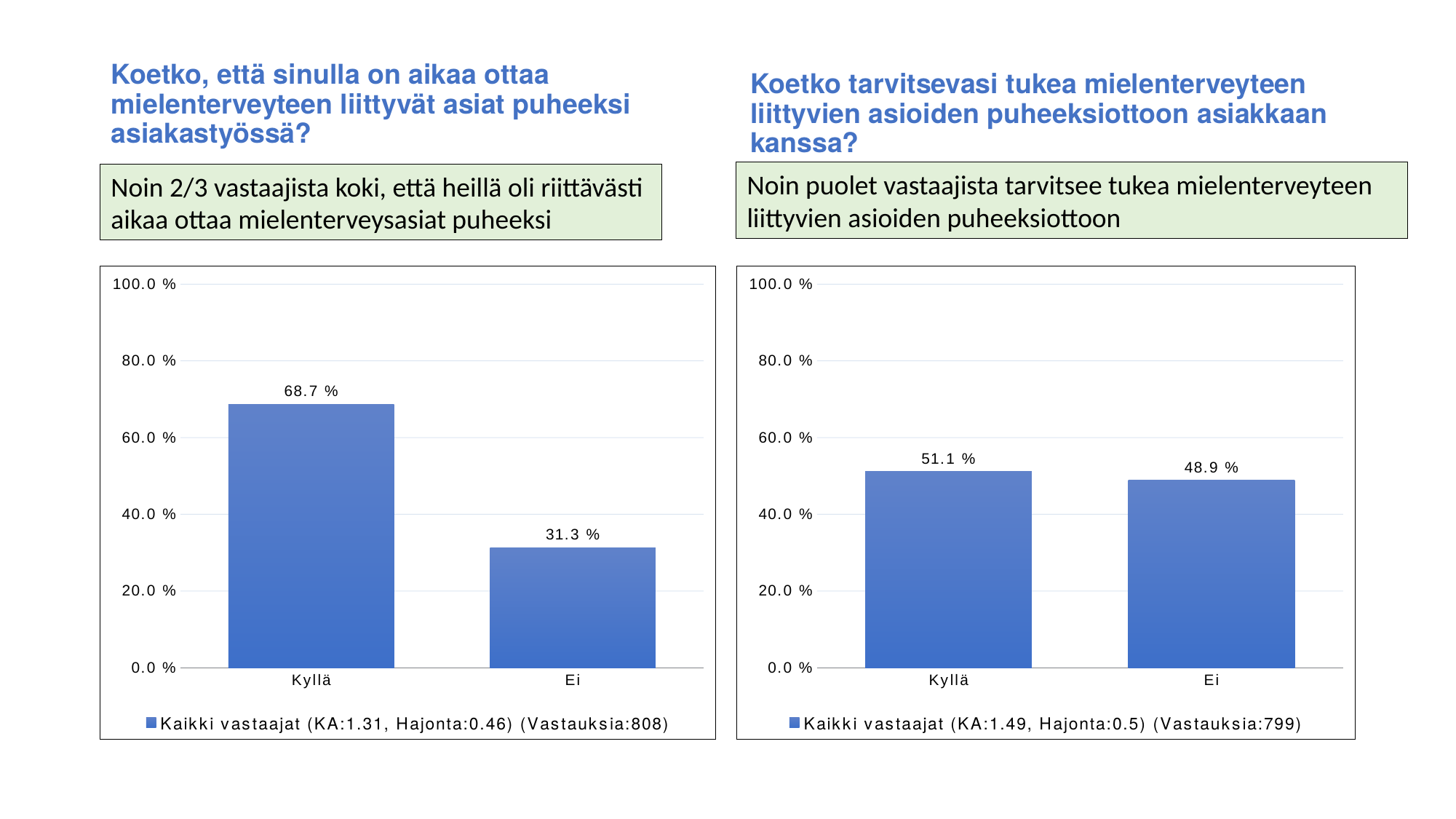

Koetko, että sinulla on aikaa ottaa mielenterveyteen liittyvät asiat puheeksi asiakastyössä?
Koetko tarvitsevasi tukea mielenterveyteen liittyvien asioiden puheeksiottoon asiakkaan kanssa?
Noin puolet vastaajista tarvitsee tukea mielenterveyteen
liittyvien asioiden puheeksiottoon
Noin 2/3 vastaajista koki, että heillä oli riittävästi
aikaa ottaa mielenterveysasiat puheeksi

### Chart

| Category | Kaikki vastaajat (KA:1.31, Hajonta:0.46) (Vastauksia:808) |
|---|---|
| Kyllä | 0.687 |
| Ei | 0.313 |

### Chart

| Category | Kaikki vastaajat (KA:1.49, Hajonta:0.5) (Vastauksia:799) |
|---|---|
| Kyllä | 0.511 |
| Ei | 0.489 |